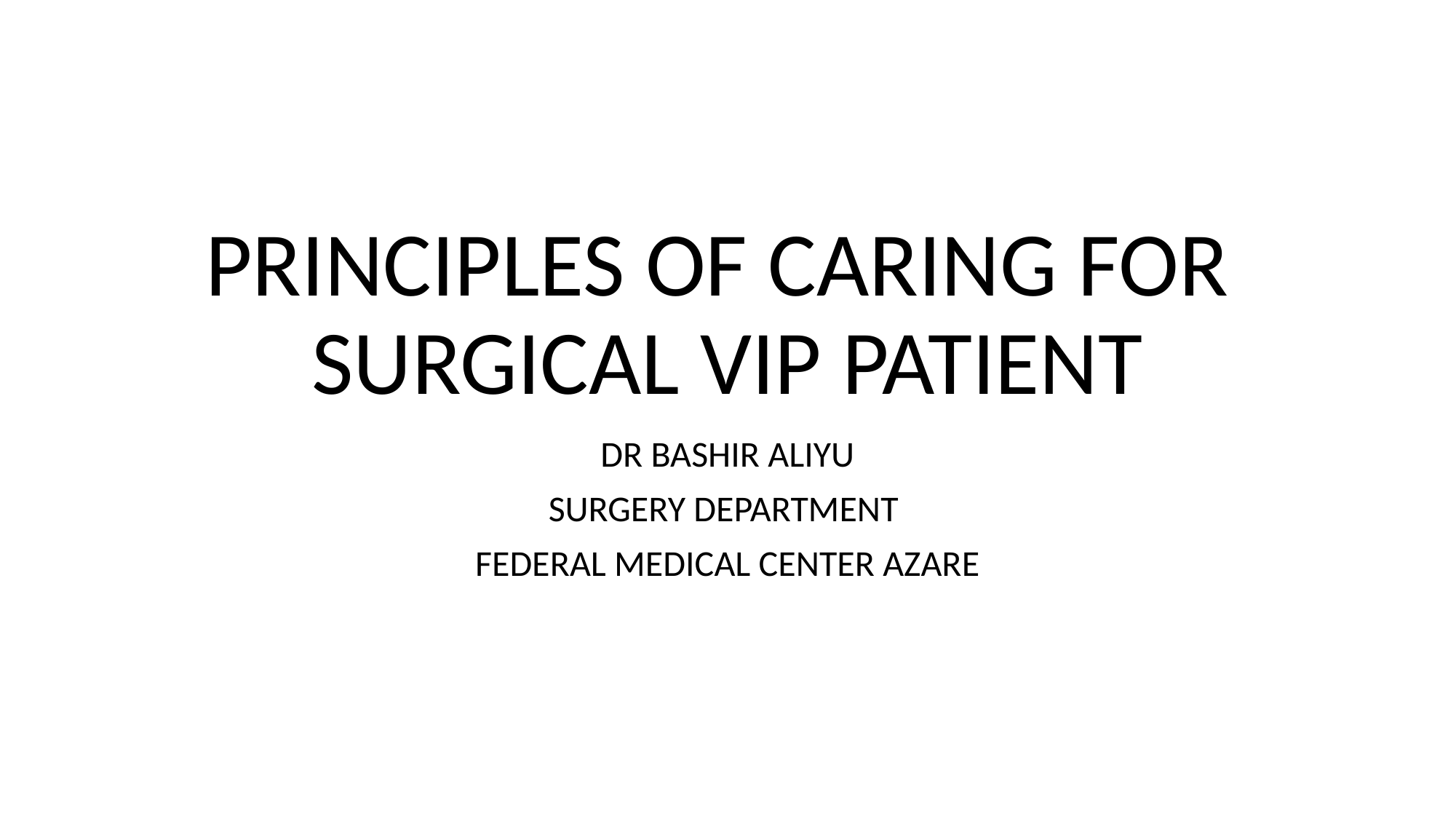

# PRINCIPLES OF CARING FOR  SURGICAL VIP PATIENT
DR BASHIR ALIYU
SURGERY DEPARTMENT
FEDERAL MEDICAL CENTER AZARE